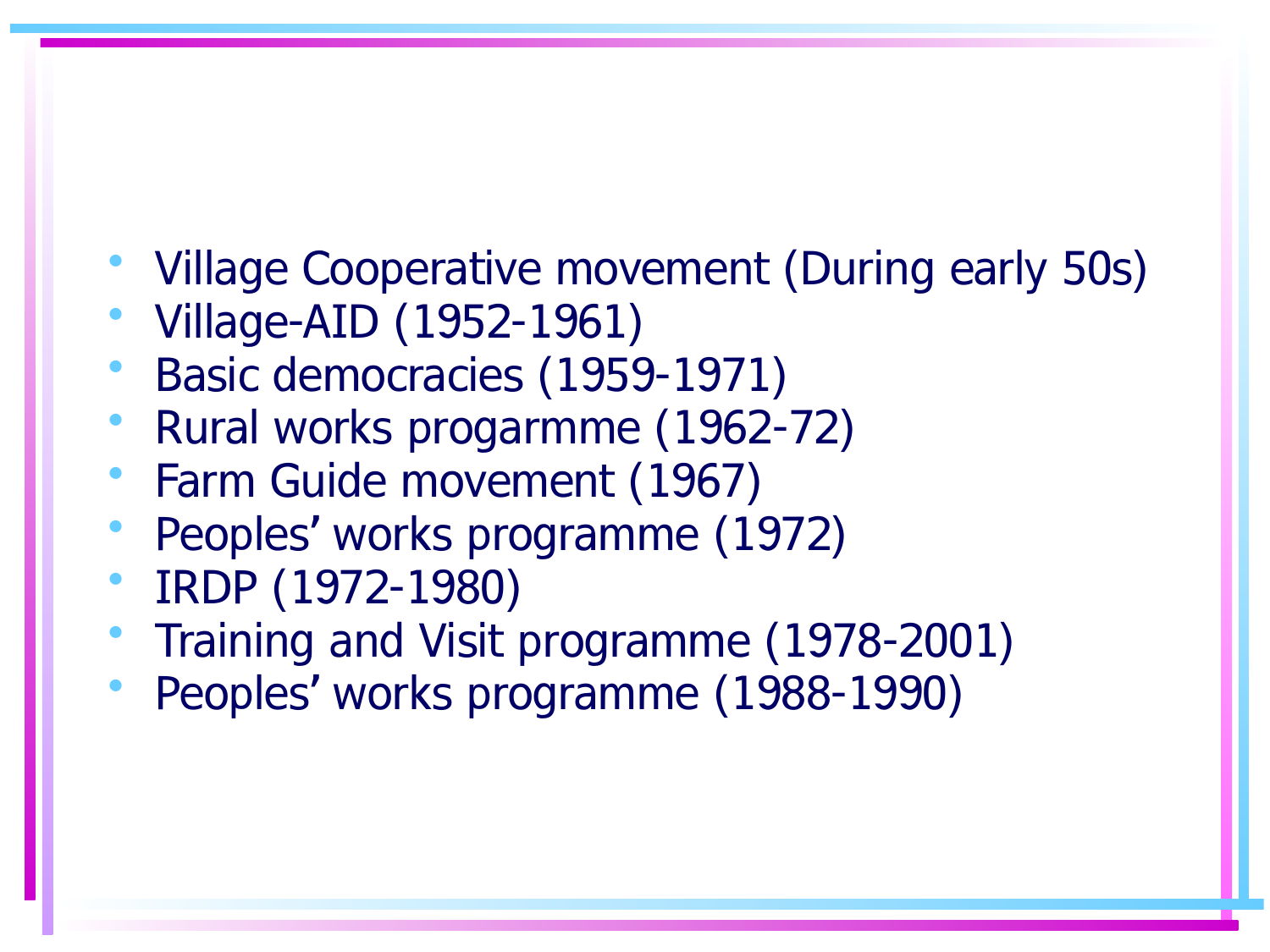

Village Cooperative movement (During early 50s)
Village-AID (1952-1961)
Basic democracies (1959-1971)
Rural works progarmme (1962-72)
Farm Guide movement (1967)
Peoples’ works programme (1972)
IRDP (1972-1980)
Training and Visit programme (1978-2001)
Peoples’ works programme (1988-1990)